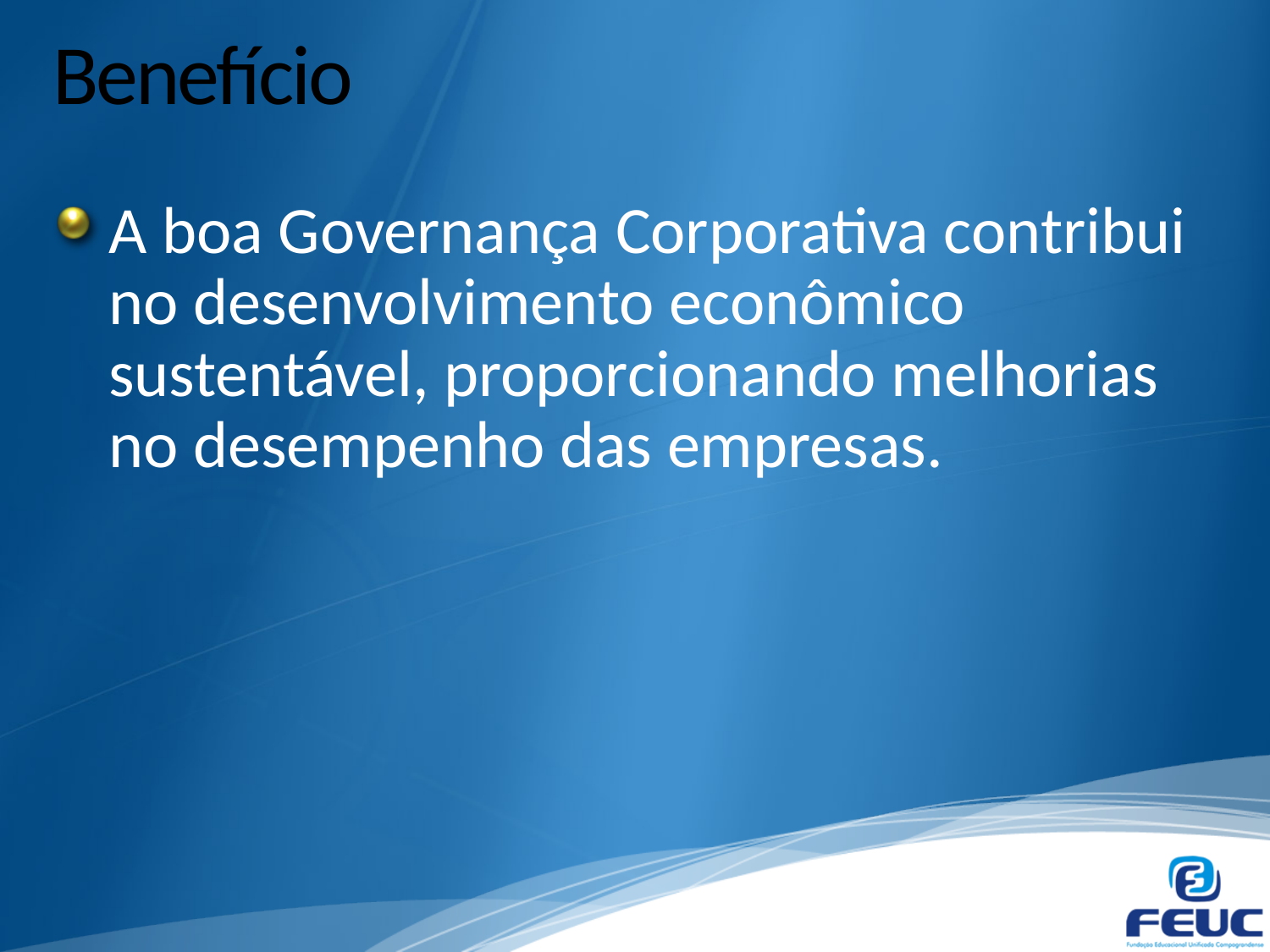

# Benefício
A boa Governança Corporativa contribui no desenvolvimento econômico sustentável, proporcionando melhorias no desempenho das empresas.